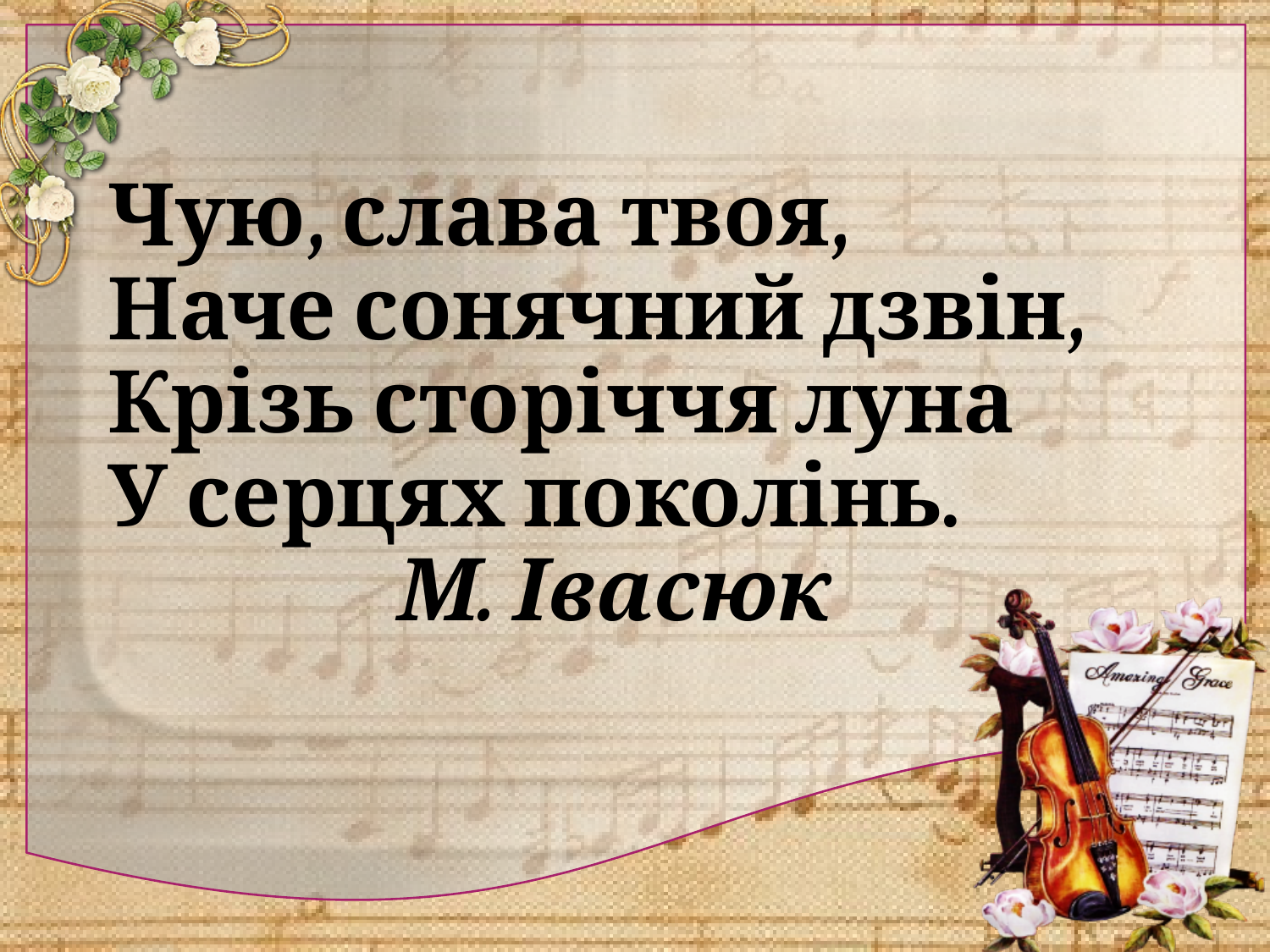

# Чую, слава твоя, Наче сонячний дзвін, Крізь сторіччя луна У серцях поколінь. М. Івасюк